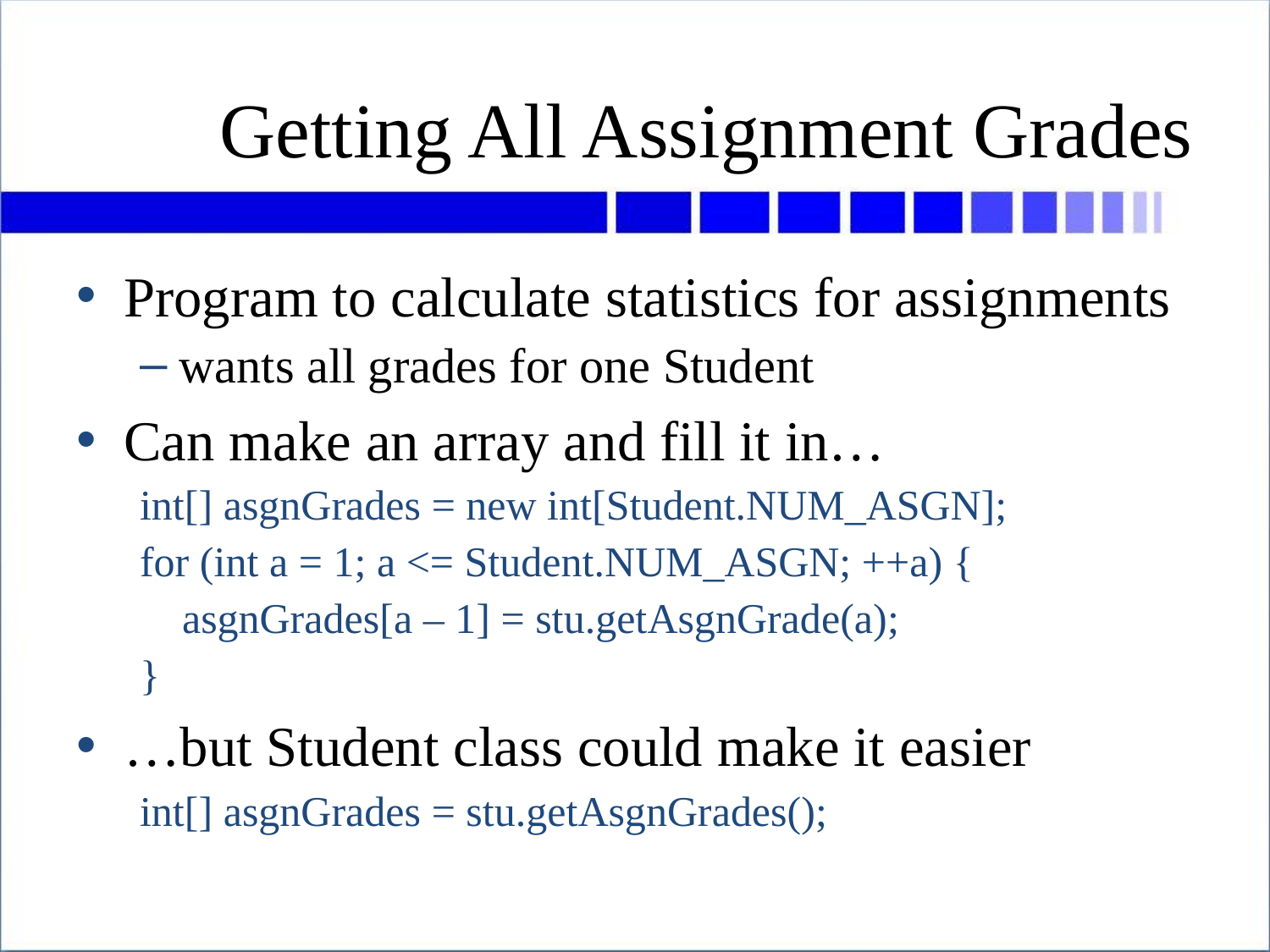

# Getting All Assignment Grades
Program to calculate statistics for assignments
wants all grades for one Student
Can make an array and fill it in…
int[] asgnGrades = new int[Student.NUM_ASGN];
for (int a = 1; a <= Student.NUM_ASGN; ++a) {
    asgnGrades[a – 1] = stu.getAsgnGrade(a);
}
…but Student class could make it easier
int[] asgnGrades = stu.getAsgnGrades();